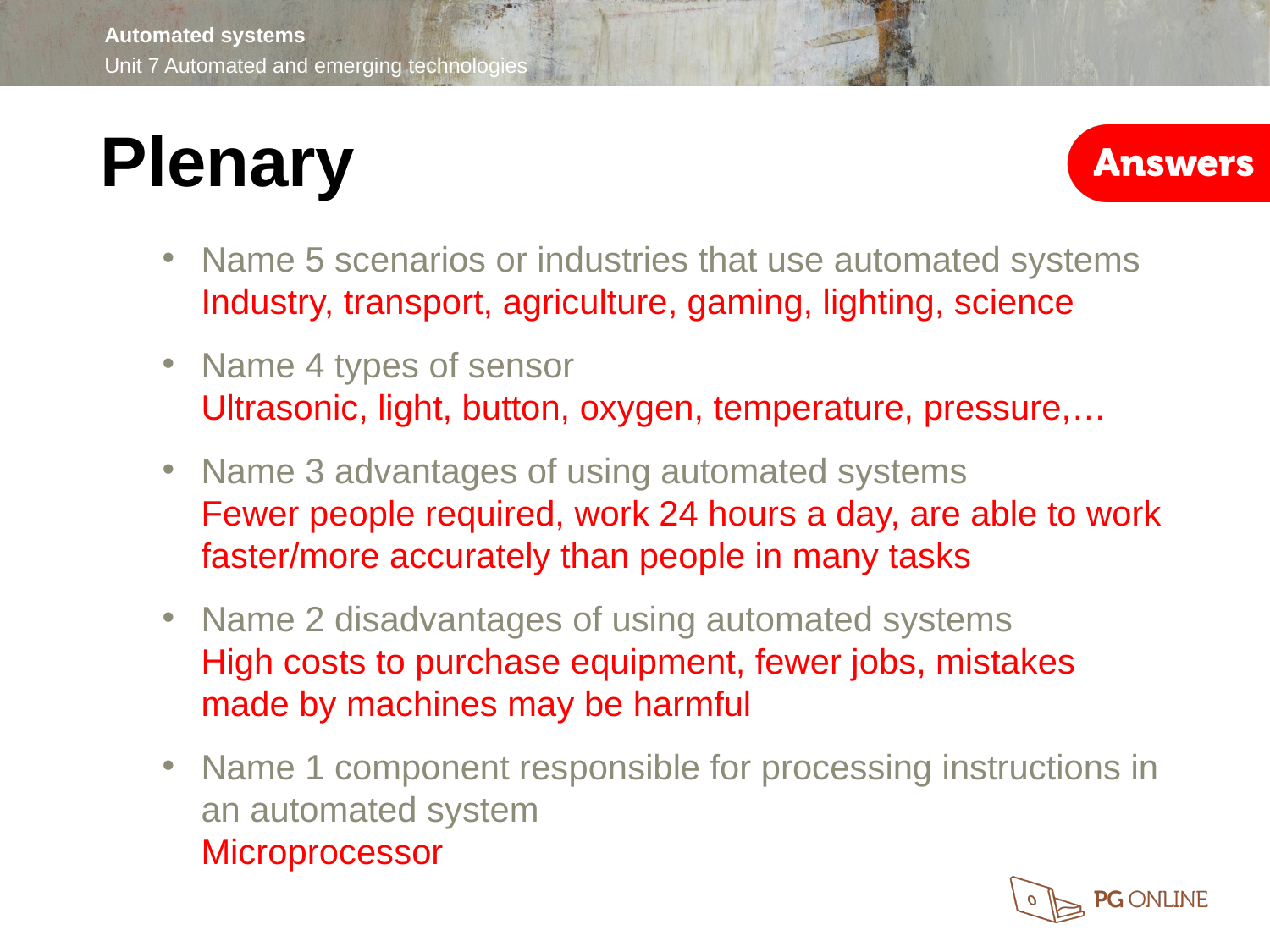

Plenary
Name 5 scenarios or industries that use automated systems
Industry, transport, agriculture, gaming, lighting, science
Name 4 types of sensor
Ultrasonic, light, button, oxygen, temperature, pressure,…
Name 3 advantages of using automated systems
Fewer people required, work 24 hours a day, are able to work faster/more accurately than people in many tasks
Name 2 disadvantages of using automated systems
High costs to purchase equipment, fewer jobs, mistakes made by machines may be harmful
Name 1 component responsible for processing instructions in an automated system
Microprocessor